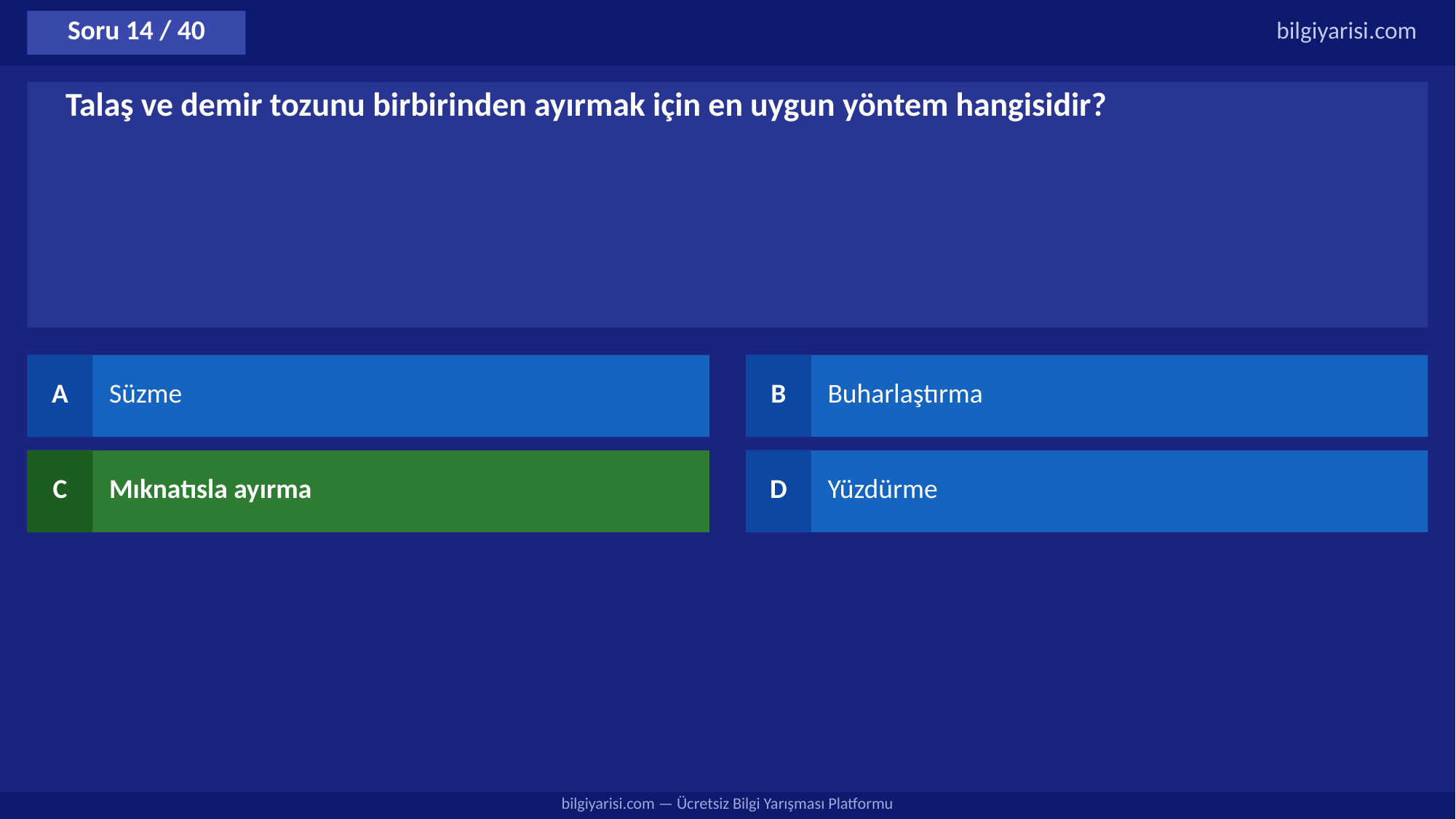

Soru 14 / 40
bilgiyarisi.com

Talaş ve demir tozunu birbirinden ayırmak için en uygun yöntem hangisidir?

A
Süzme

B
Buharlaştırma

C
Mıknatısla ayırma

D
Yüzdürme
bilgiyarisi.com — Ücretsiz Bilgi Yarışması Platformu